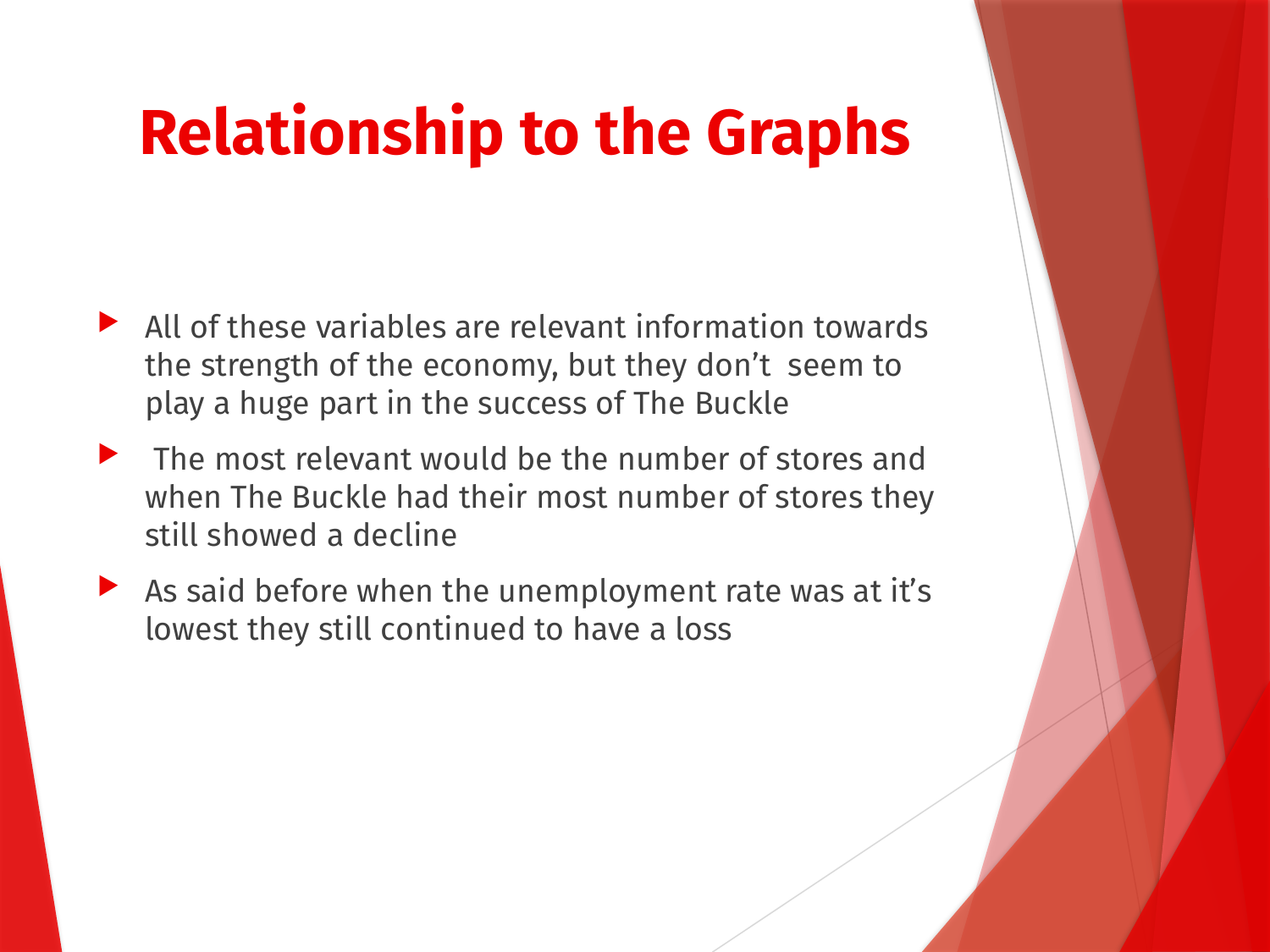

# Relationship to the Graphs
All of these variables are relevant information towards the strength of the economy, but they don’t  seem to play a huge part in the success of The Buckle
 The most relevant would be the number of stores and when The Buckle had their most number of stores they still showed a decline
As said before when the unemployment rate was at it’s lowest they still continued to have a loss